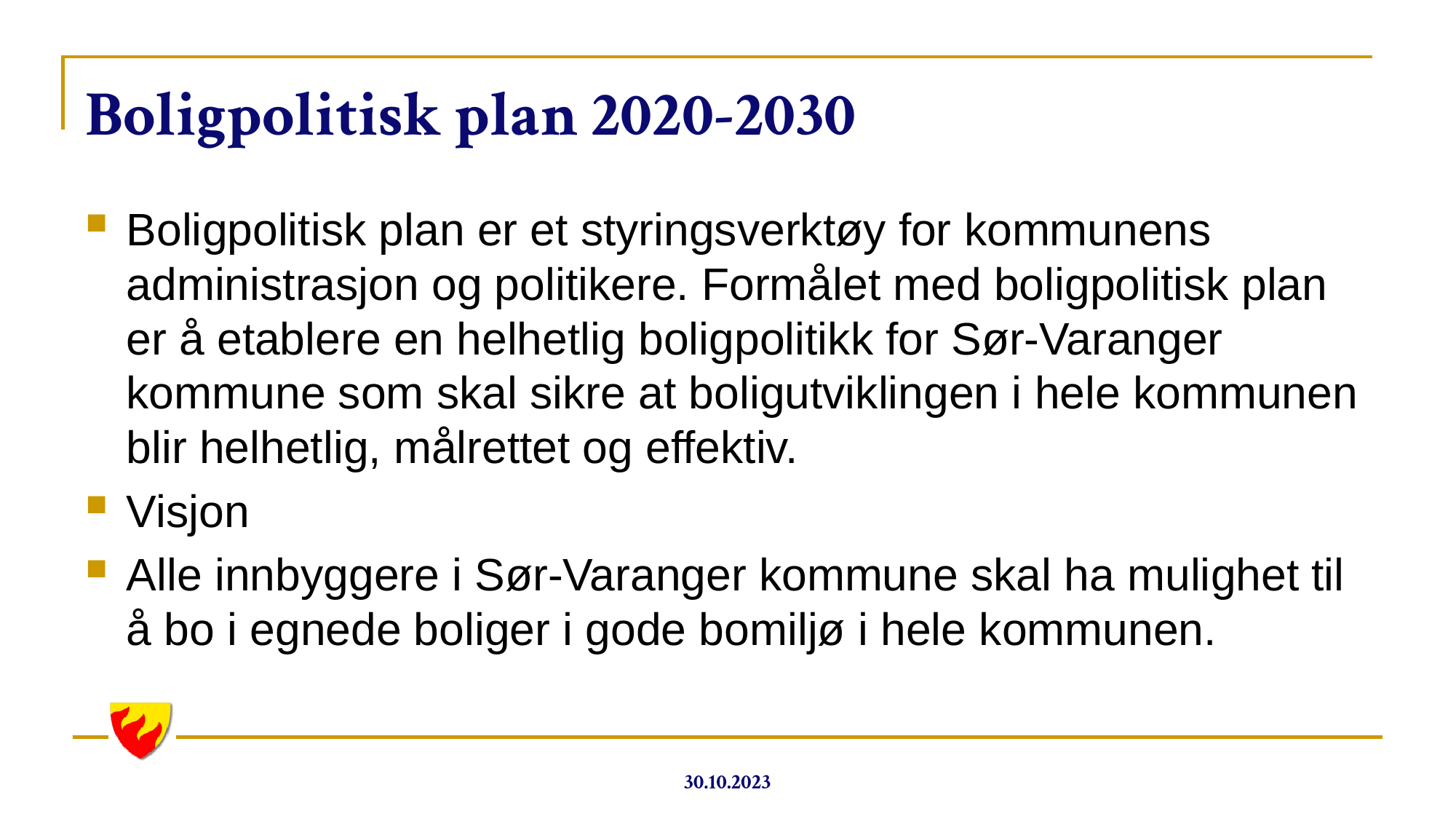

# Boligpolitisk plan 2020-2030
Boligpolitisk plan er et styringsverktøy for kommunens administrasjon og politikere. Formålet med boligpolitisk plan er å etablere en helhetlig boligpolitikk for Sør-Varanger kommune som skal sikre at boligutviklingen i hele kommunen blir helhetlig, målrettet og effektiv.
Visjon
Alle innbyggere i Sør-Varanger kommune skal ha mulighet til å bo i egnede boliger i gode bomiljø i hele kommunen.
30.10.2023